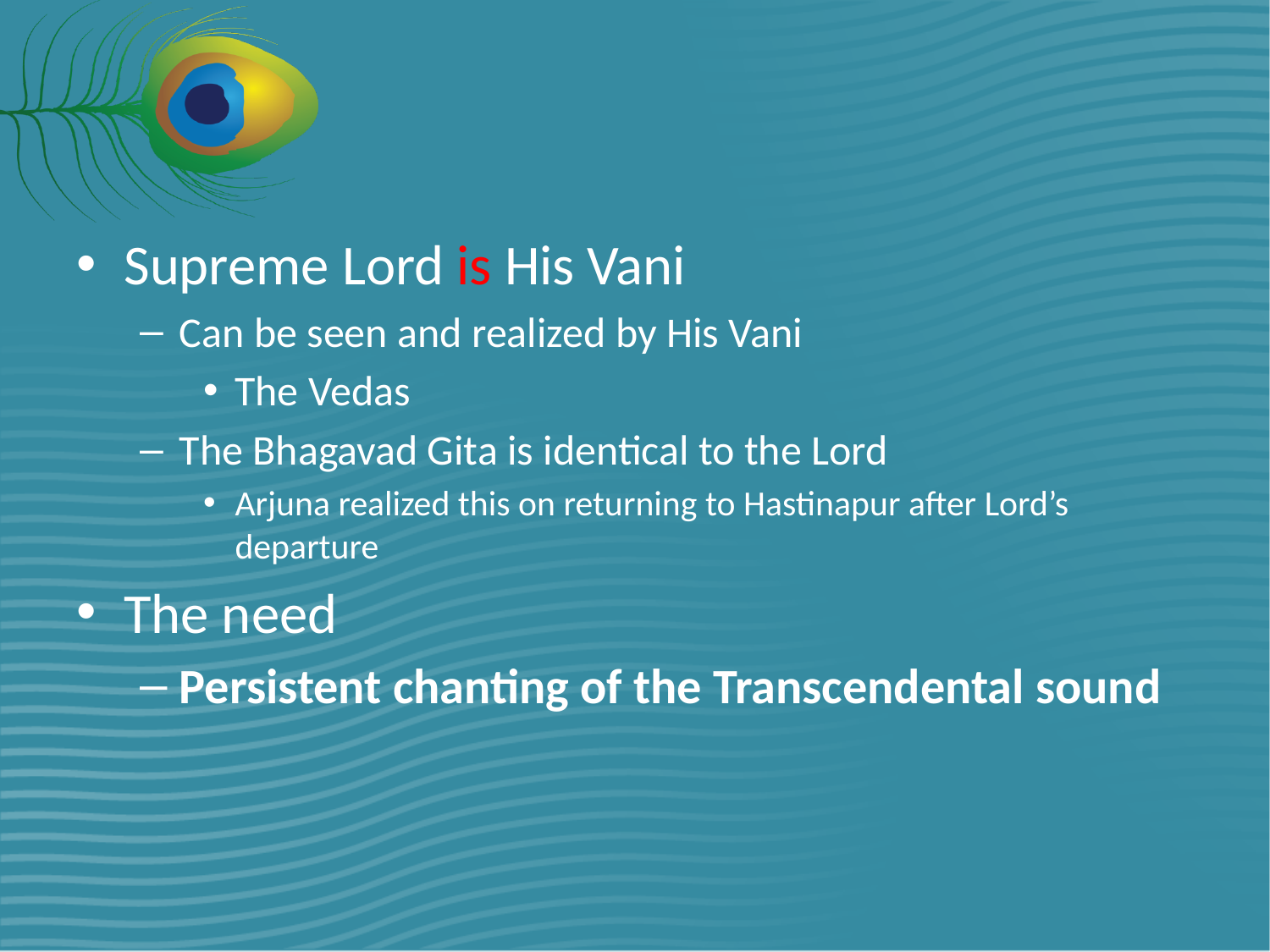

#
Supreme Lord is His Vani
Can be seen and realized by His Vani
The Vedas
The Bhagavad Gita is identical to the Lord
Arjuna realized this on returning to Hastinapur after Lord’s departure
The need
Persistent chanting of the Transcendental sound